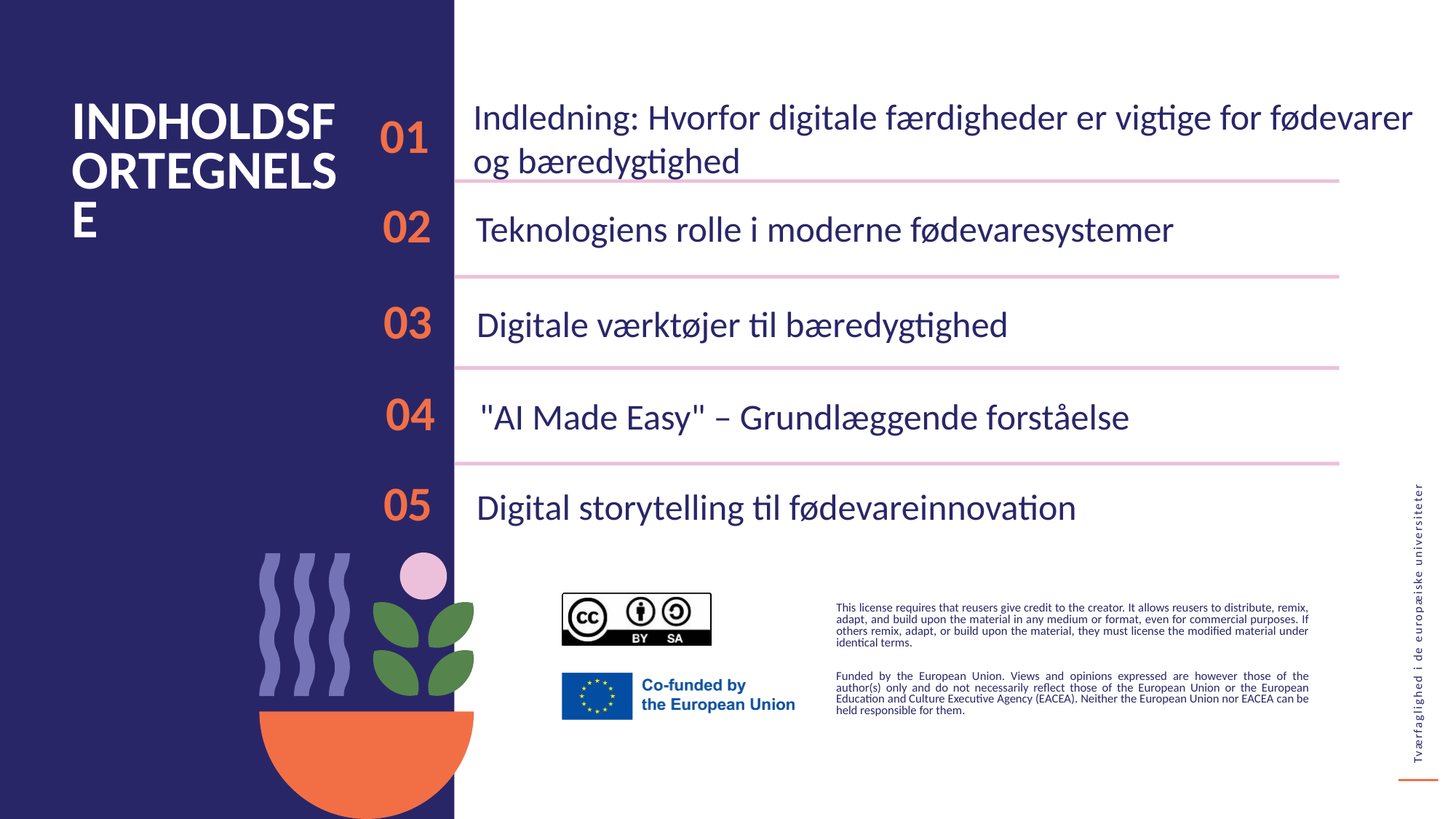

01
Indledning: Hvorfor digitale færdigheder er vigtige for fødevarer og bæredygtighed
INDHOLDSFORTEGNELSE
02
Teknologiens rolle i moderne fødevaresystemer
03
Digitale værktøjer til bæredygtighed
04
"AI Made Easy" – Grundlæggende forståelse
05
Digital storytelling til fødevareinnovation